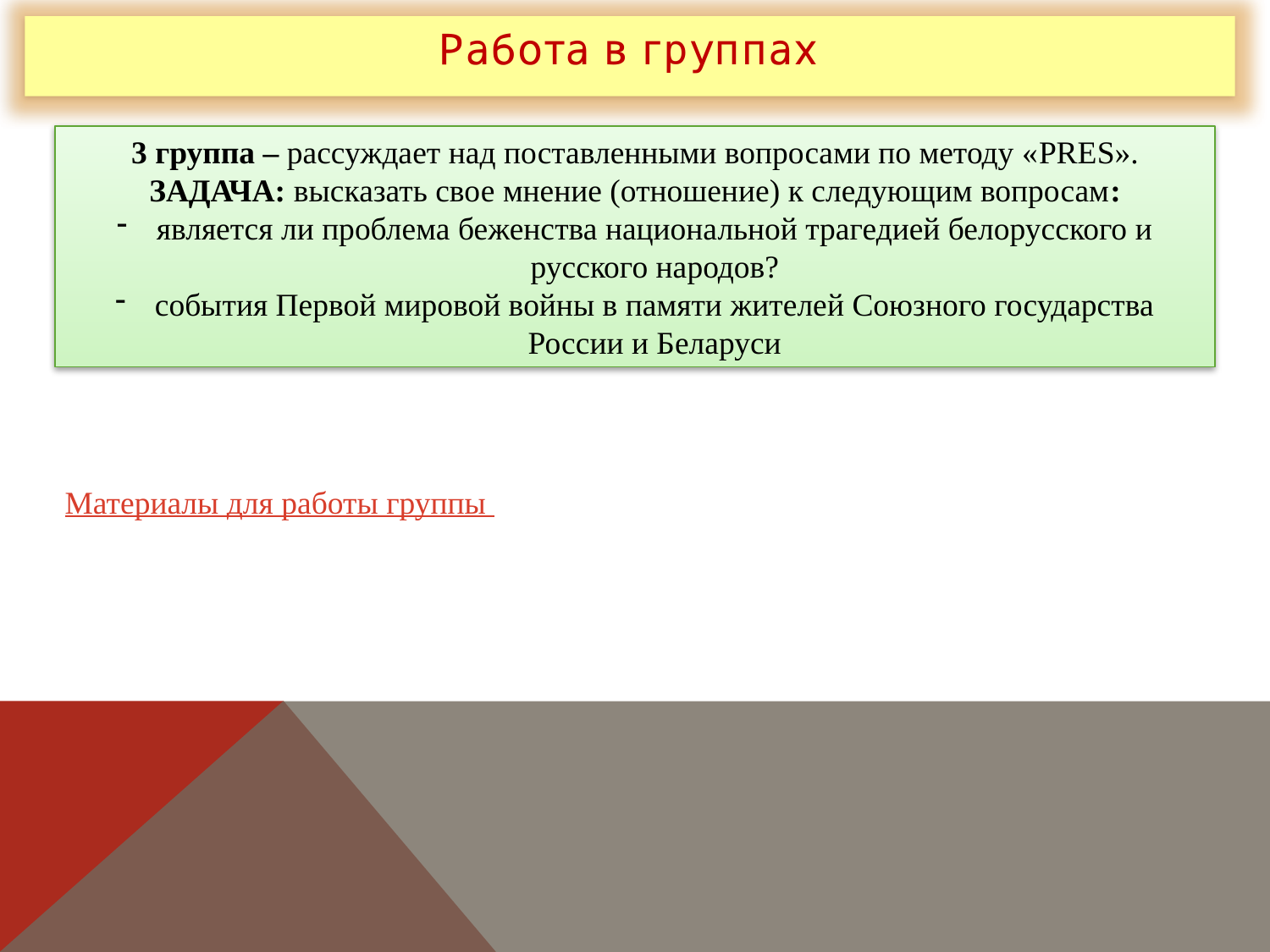

Работа в группах
3 группа – рассуждает над поставленными вопросами по методу «PRES».
ЗАДАЧА: высказать свое мнение (отношение) к следующим вопросам:
является ли проблема беженства национальной трагедией белорусского и русского народов?
события Первой мировой войны в памяти жителей Союзного государства России и Беларуси
Материалы для работы группы